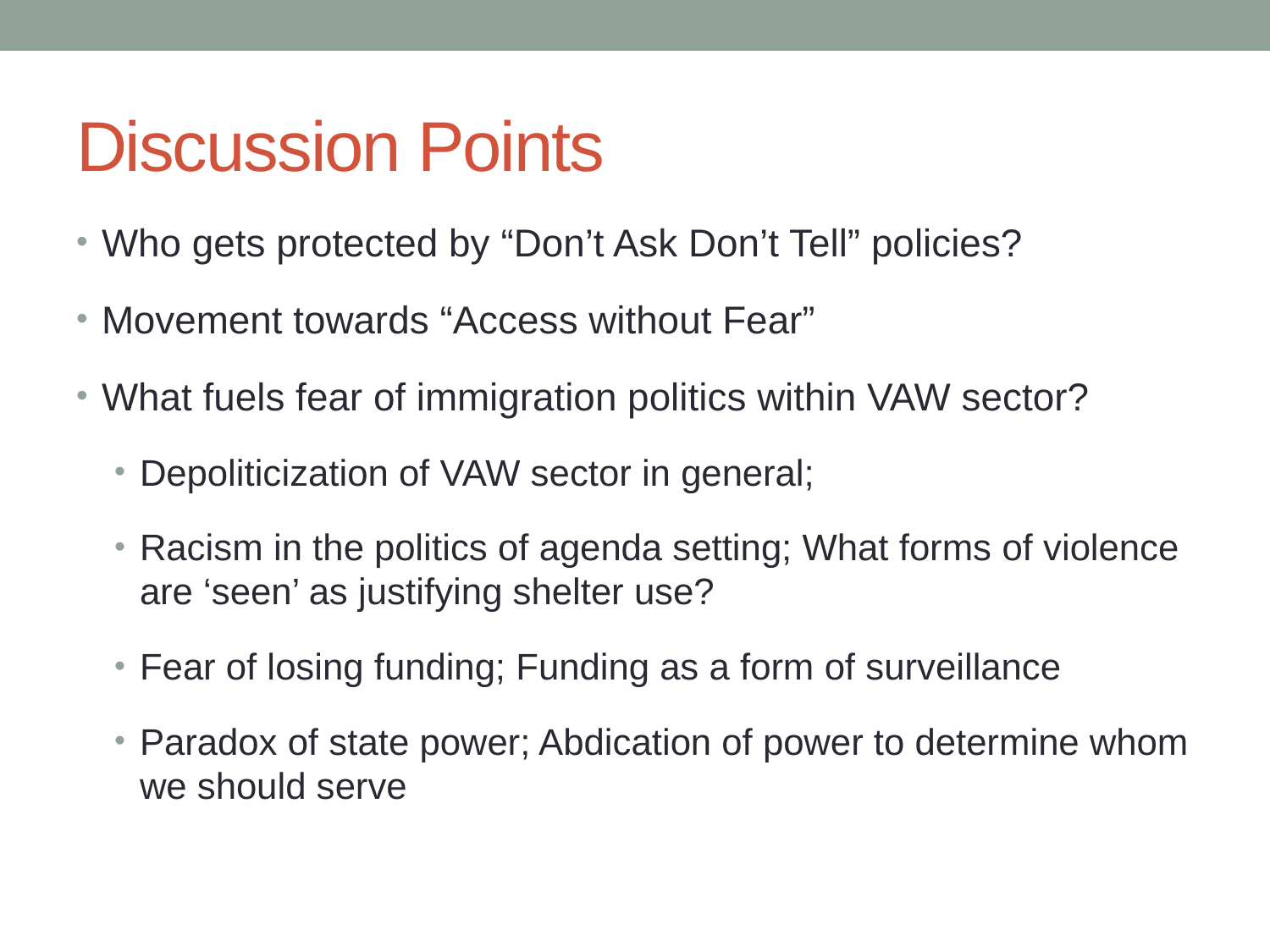

# Discussion Points
Who gets protected by “Don’t Ask Don’t Tell” policies?
Movement towards “Access without Fear”
What fuels fear of immigration politics within VAW sector?
Depoliticization of VAW sector in general;
Racism in the politics of agenda setting; What forms of violence are ‘seen’ as justifying shelter use?
Fear of losing funding; Funding as a form of surveillance
Paradox of state power; Abdication of power to determine whom we should serve